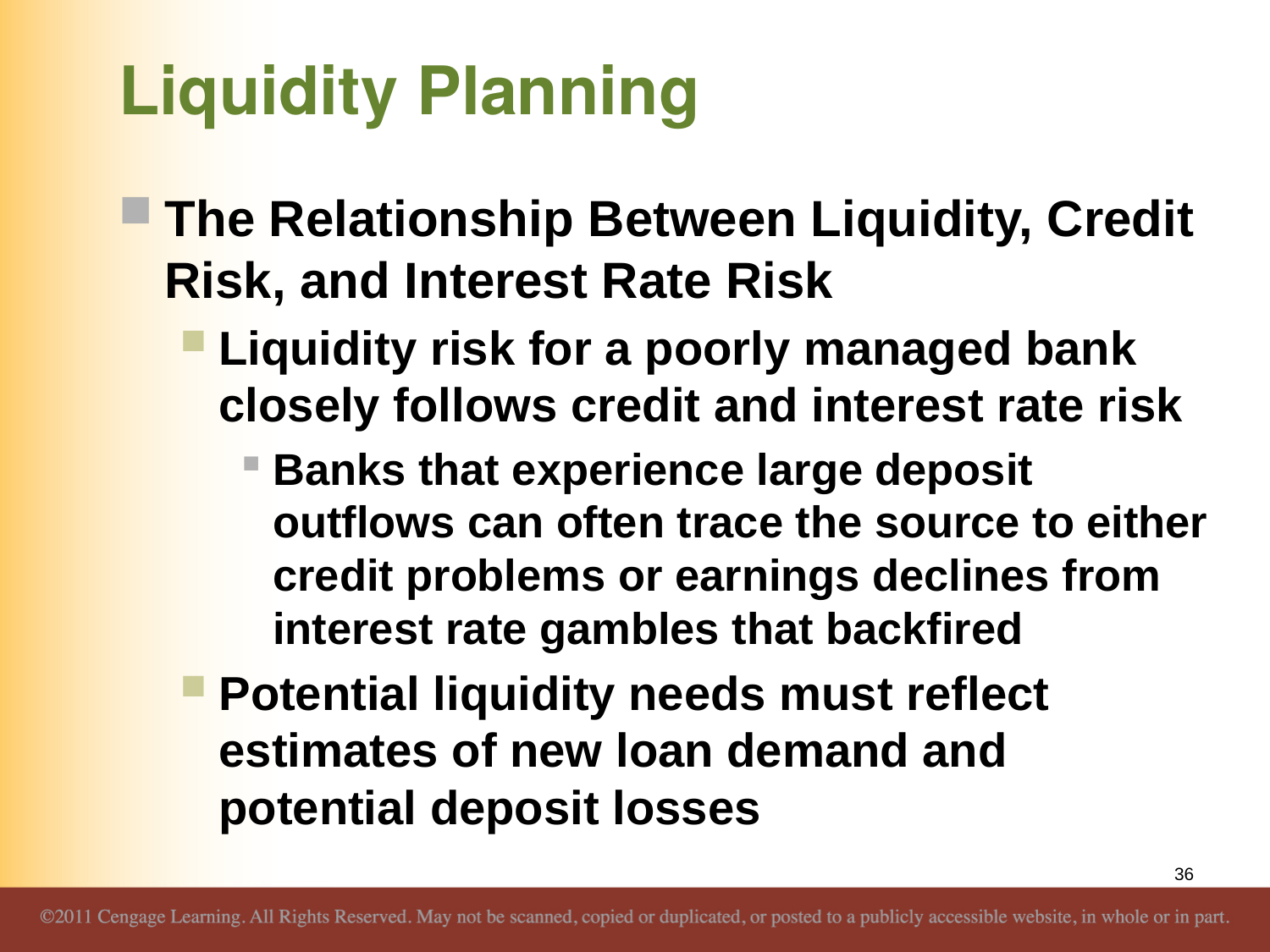

# Liquidity Planning
The Relationship Between Liquidity, Credit Risk, and Interest Rate Risk
Liquidity risk for a poorly managed bank closely follows credit and interest rate risk
Banks that experience large deposit outflows can often trace the source to either credit problems or earnings declines from interest rate gambles that backfired
Potential liquidity needs must reflect estimates of new loan demand and potential deposit losses
36